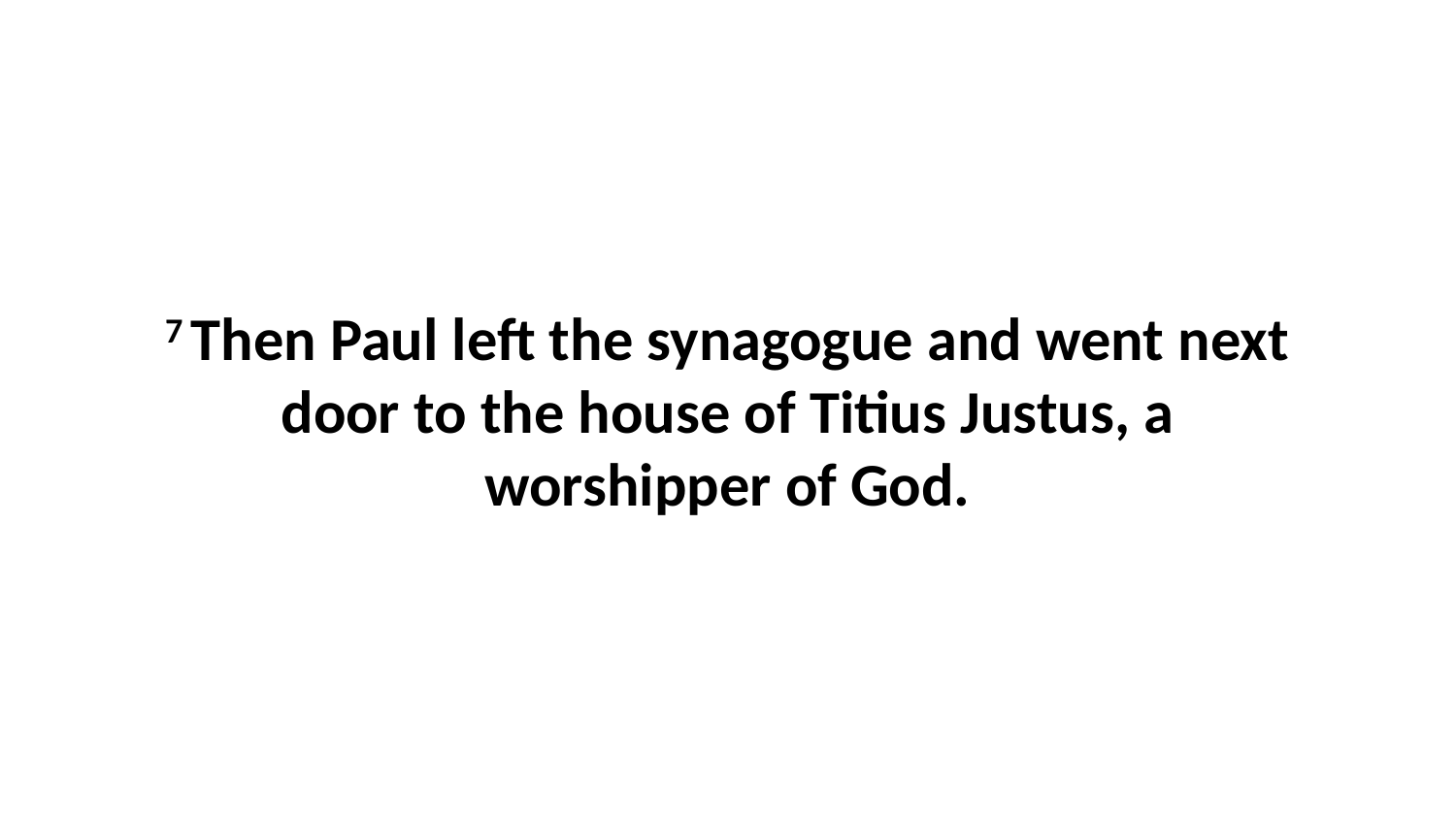

7 Then Paul left the synagogue and went next door to the house of Titius Justus, a worshipper of God.